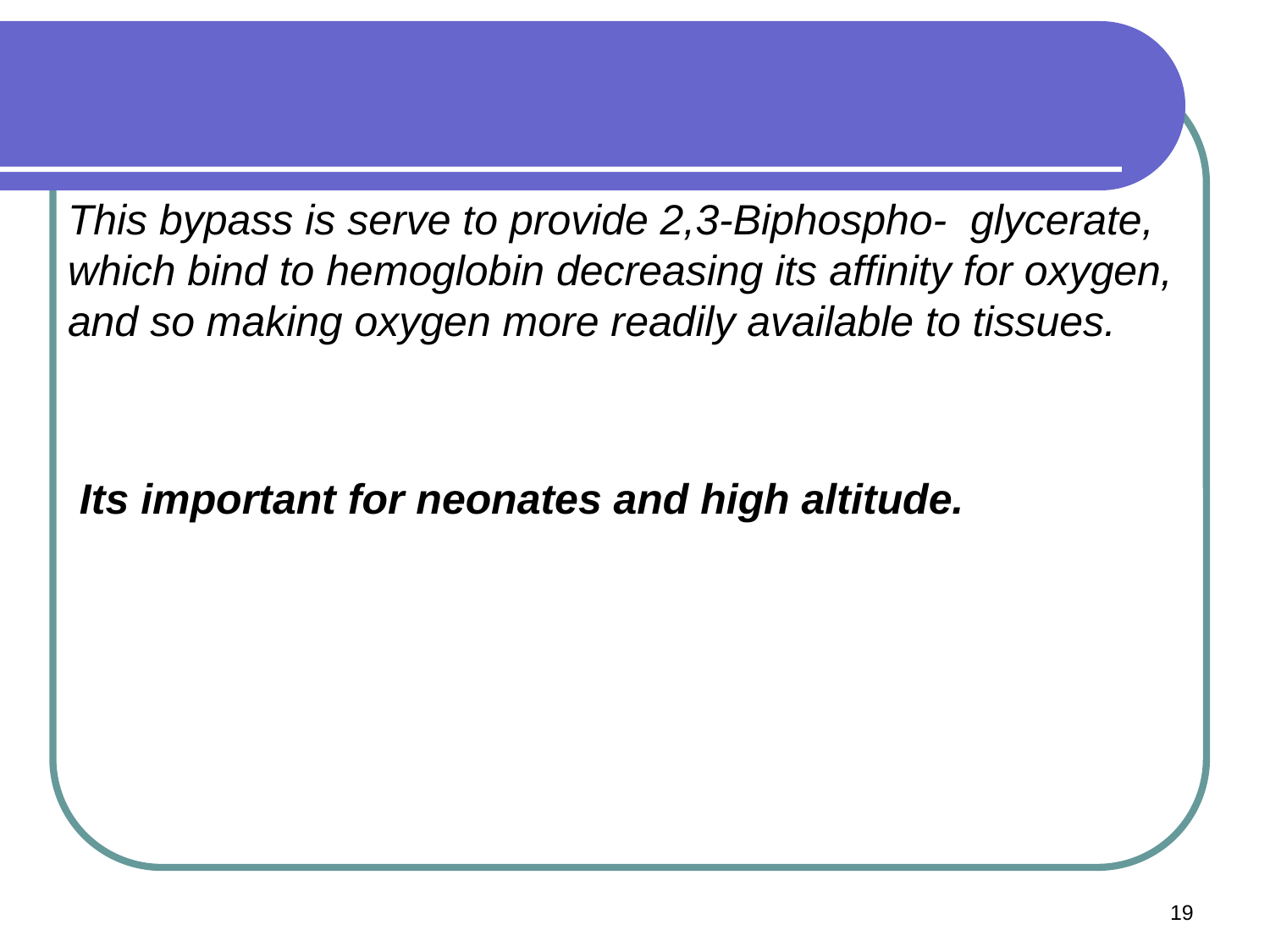

This bypass is serve to provide 2,3-Biphospho-  glycerate, which bind to hemoglobin decreasing its affinity for oxygen, and so making oxygen more readily available to tissues.

 Its important for neonates and high altitude.

19